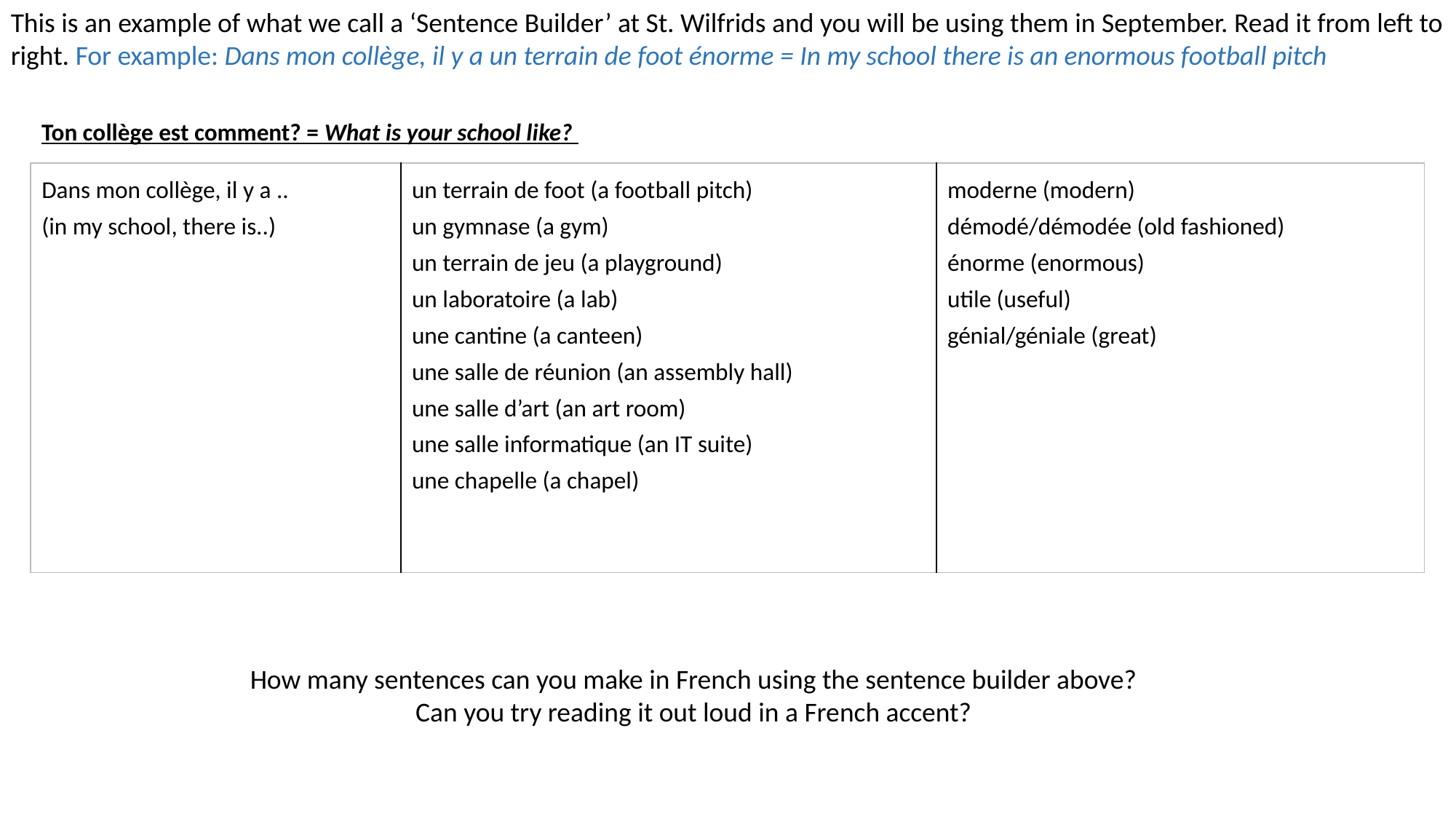

This is an example of what we call a ‘Sentence Builder’ at St. Wilfrids and you will be using them in September. Read it from left to right. For example: Dans mon collège, il y a un terrain de foot énorme = In my school there is an enormous football pitch
Ton collège est comment? = What is your school like?
| Dans mon collège, il y a .. (in my school, there is..) | un terrain de foot (a football pitch) un gymnase (a gym) un terrain de jeu (a playground) un laboratoire (a lab) une cantine (a canteen) une salle de réunion (an assembly hall) une salle d’art (an art room) une salle informatique (an IT suite) une chapelle (a chapel) | moderne (modern) démodé/démodée (old fashioned) énorme (enormous) utile (useful) génial/géniale (great) |
| --- | --- | --- |
How many sentences can you make in French using the sentence builder above?
Can you try reading it out loud in a French accent?